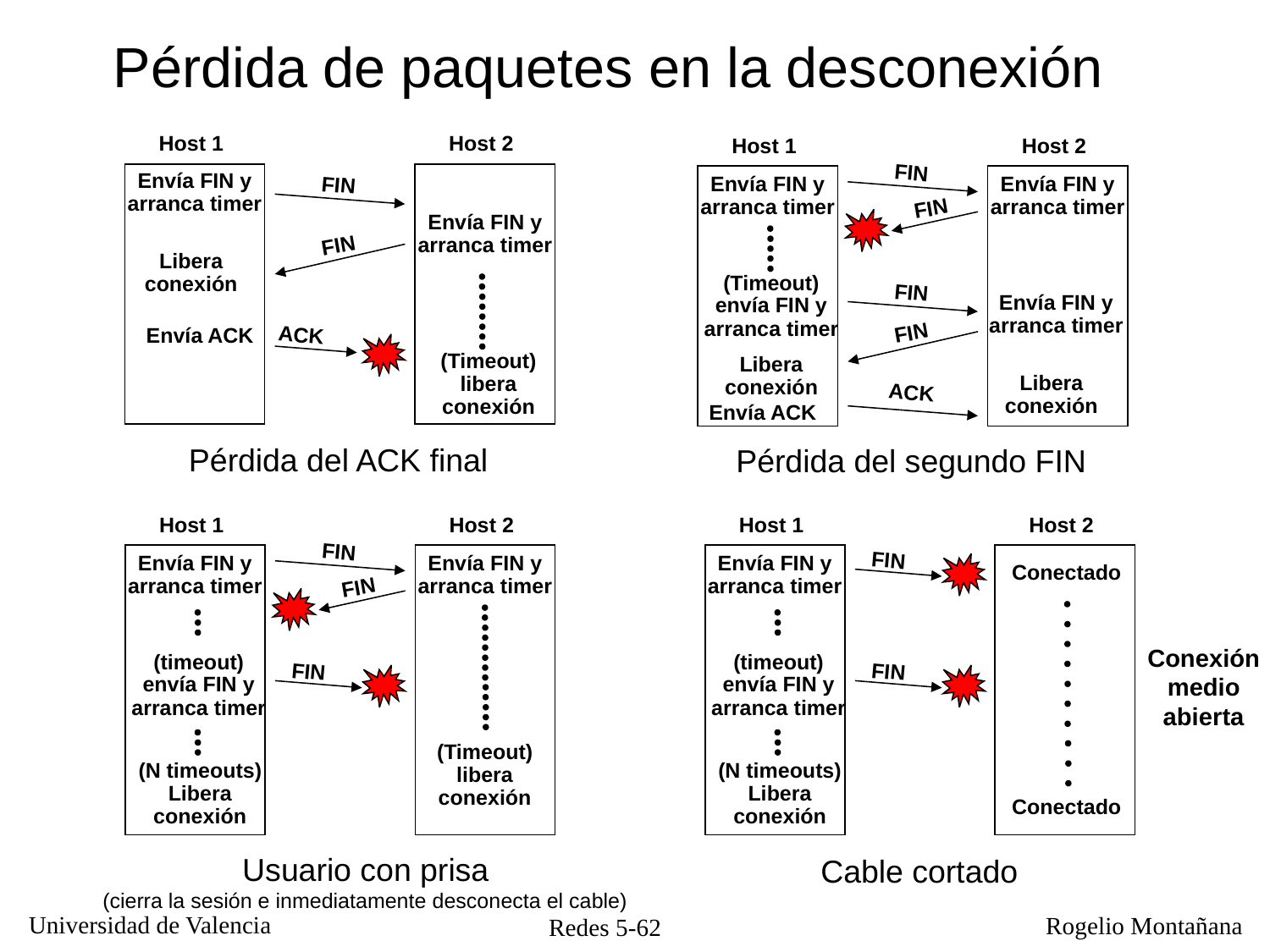

Pérdida de paquetes en la desconexión
Host 1
Host 2
Host 1
Host 2
FIN
Envía FIN y arranca timer

Envía FIN y arranca timer
Envía FIN y arranca timer
FIN

FIN

Envía FIN y arranca timer

FIN

Libera conexión

(Timeout)
envía FIN y arranca timer

FIN

Envía FIN y arranca timer

FIN
Envía ACK
ACK

(Timeout)
libera conexión

Libera conexión
Libera conexión
ACK
Envía ACK

Pérdida del ACK final
Pérdida del segundo FIN
Host 1
Host 2
Host 1
Host 2
FIN
FIN

Envía FIN y arranca timer
Envía FIN y arranca timer
Envía FIN y arranca timer

Conectado

FIN

Conexión medio abierta

(timeout)
envía FIN y arranca timer

(timeout)
envía FIN y arranca timer
FIN
FIN

(Timeout)
libera conexión

(N timeouts)
Libera conexión
(N timeouts)
Libera conexión

Conectado
Usuario con prisa
(cierra la sesión e inmediatamente desconecta el cable)
Cable cortado